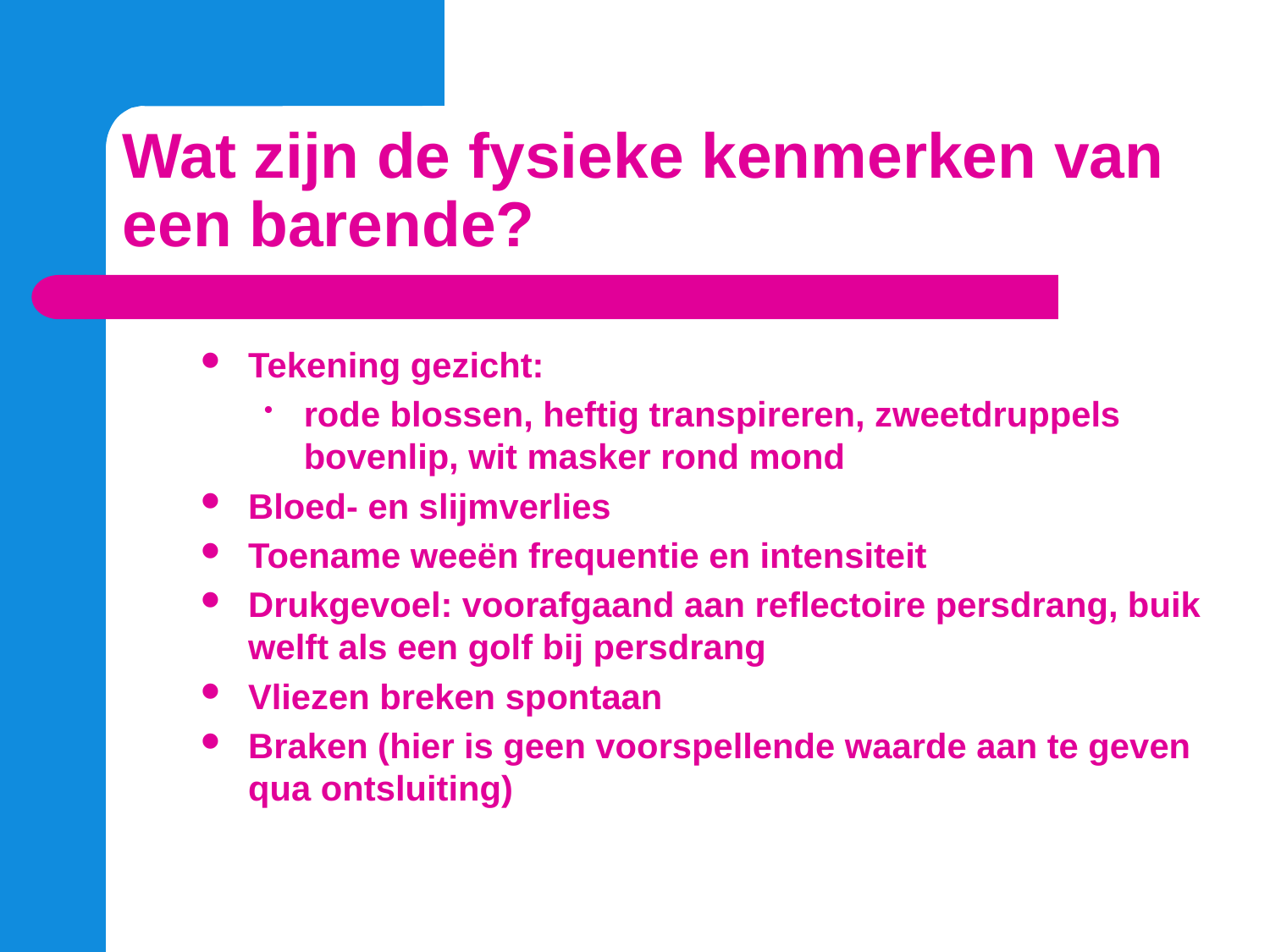

Wat zijn de fysieke kenmerken van een barende?
Tekening gezicht:
rode blossen, heftig transpireren, zweetdruppels bovenlip, wit masker rond mond
Bloed- en slijmverlies
Toename weeën frequentie en intensiteit
Drukgevoel: voorafgaand aan reflectoire persdrang, buik welft als een golf bij persdrang
Vliezen breken spontaan
Braken (hier is geen voorspellende waarde aan te geven qua ontsluiting)